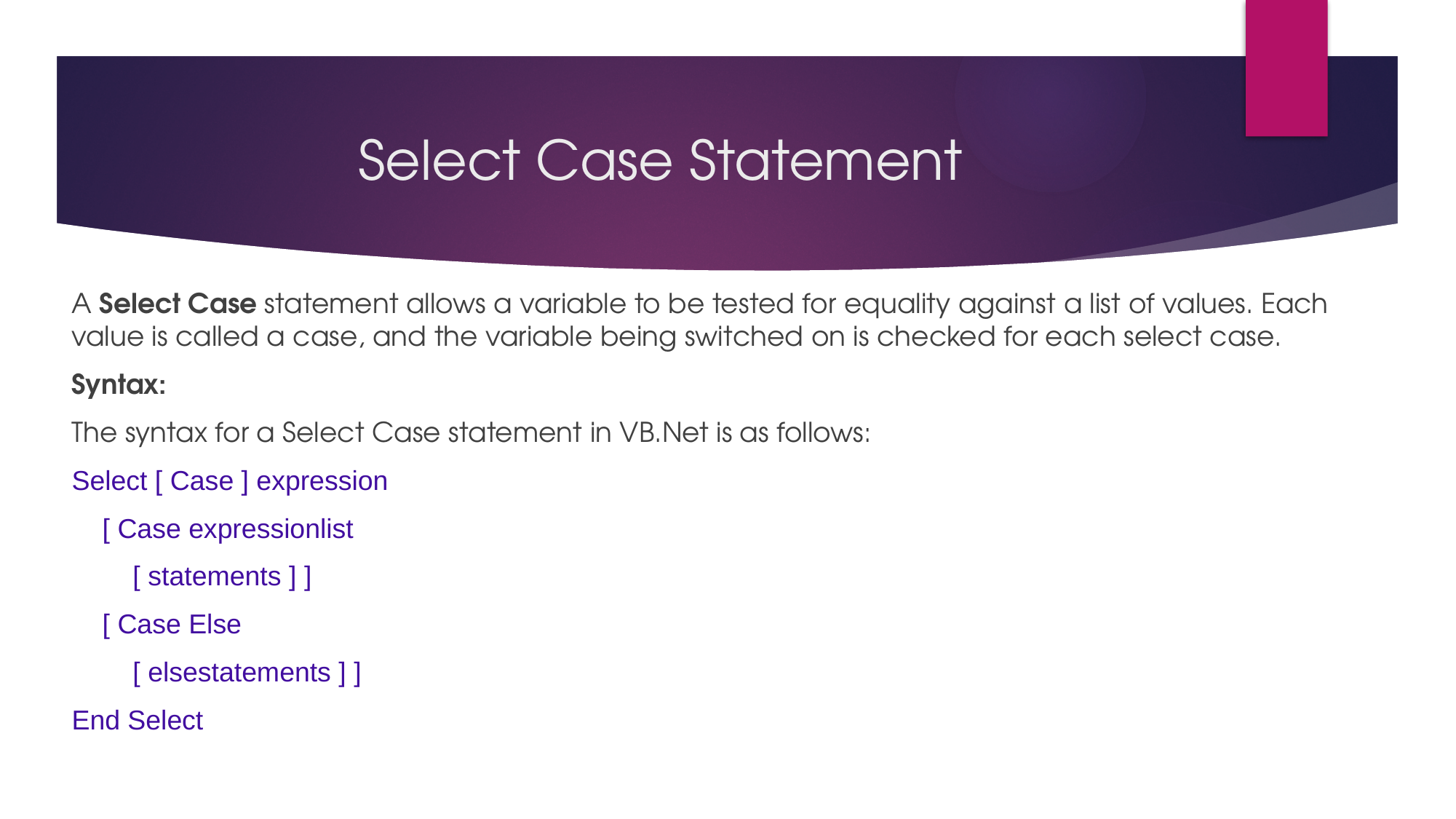

# Select Case Statement
A Select Case statement allows a variable to be tested for equality against a list of values. Each value is called a case, and the variable being switched on is checked for each select case.
Syntax:
The syntax for a Select Case statement in VB.Net is as follows:
Select [ Case ] expression
    [ Case expressionlist
        [ statements ] ]
    [ Case Else
        [ elsestatements ] ]
End Select